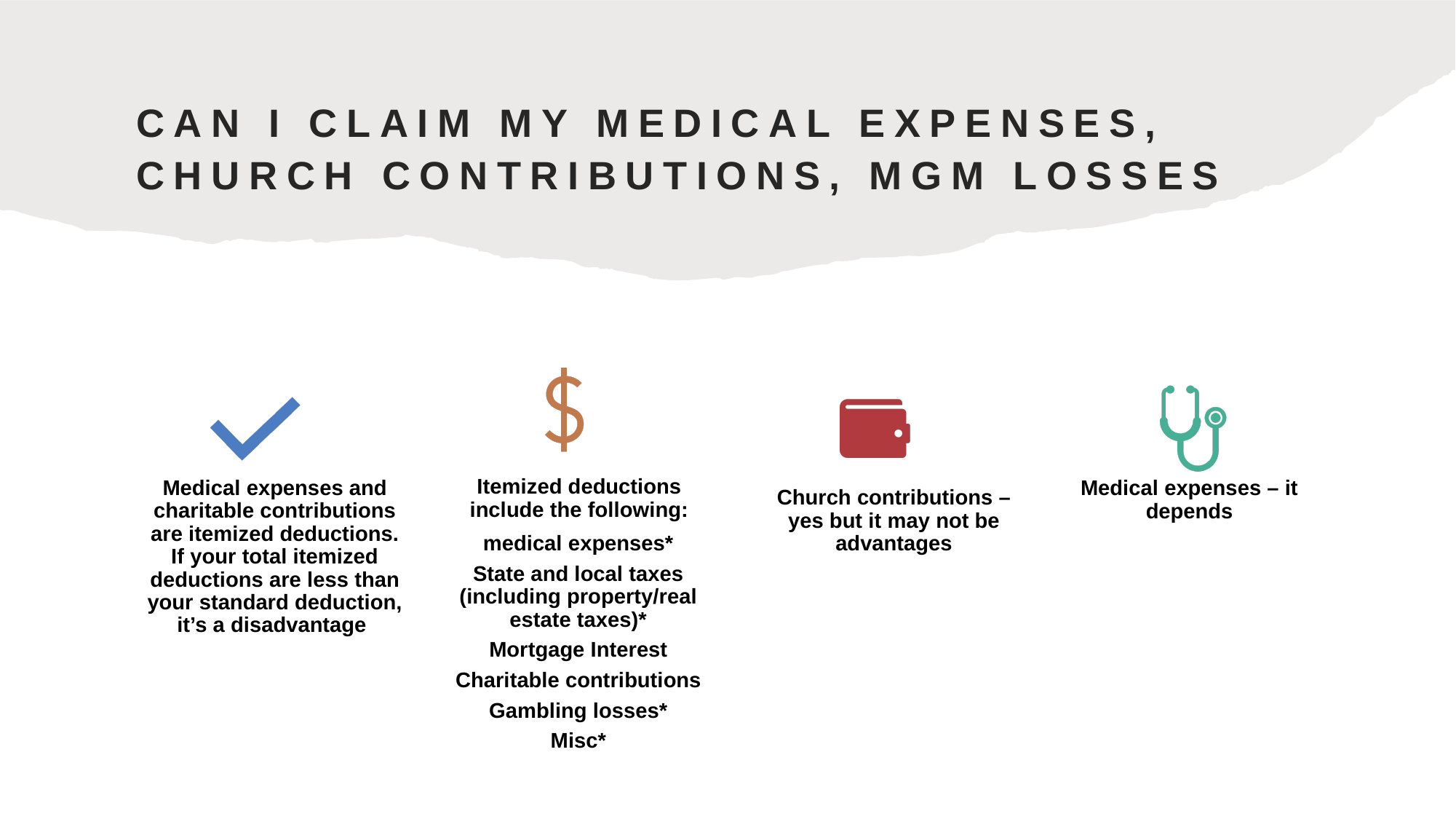

# Can I claim my Medical expenses, church contributions, MGM losses
Medical expenses – it depends
Church contributions – yes but it may not be advantages
Medical expenses and charitable contributions are itemized deductions. If your total itemized deductions are less than your standard deduction, it’s a disadvantage
Itemized deductions include the following:
medical expenses*
State and local taxes (including property/real estate taxes)*
Mortgage Interest
Charitable contributions
Gambling losses*
Misc*